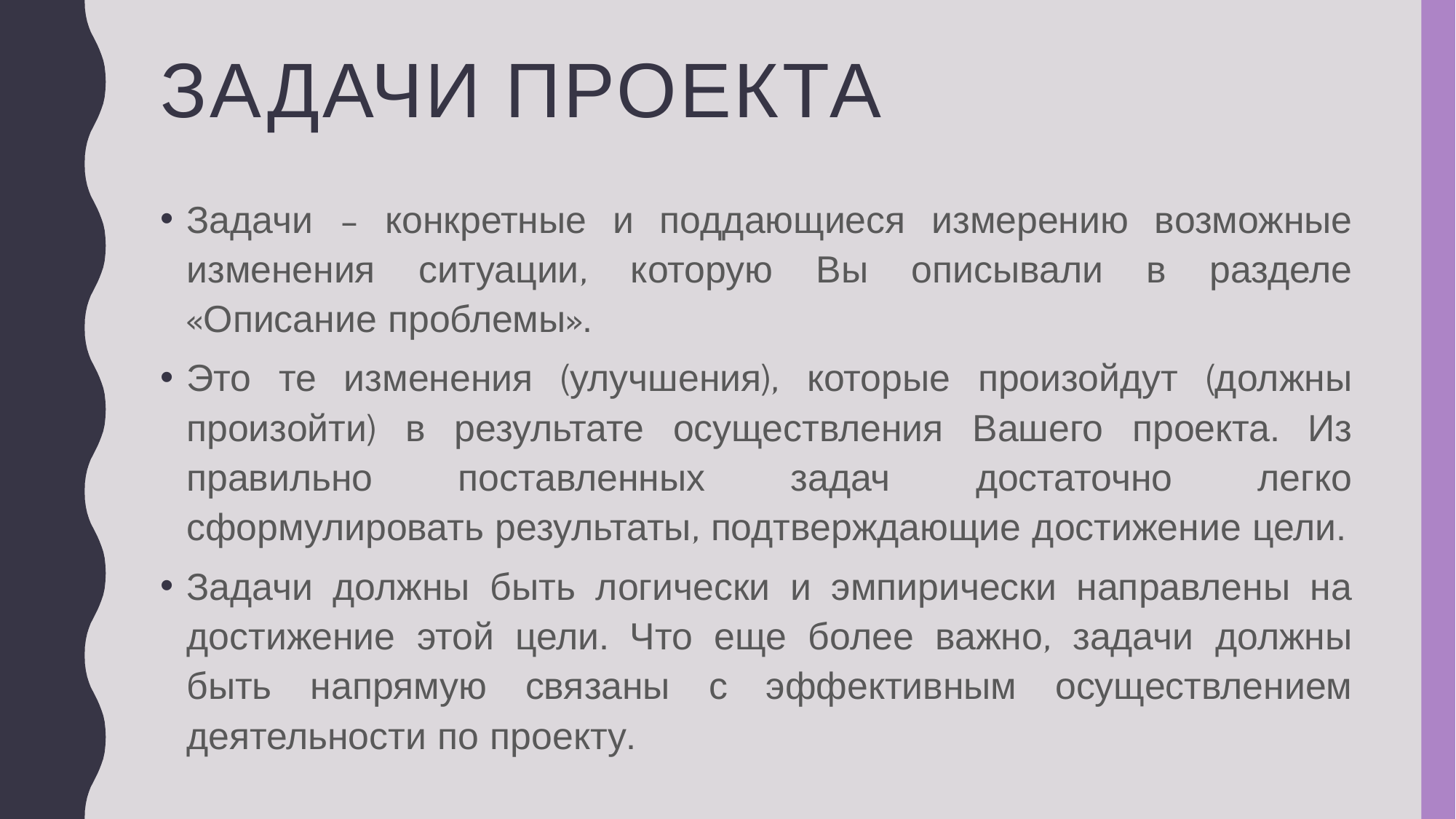

# Задачи проекта
Задачи – конкретные и поддающиеся измерению возможные изменения ситуации, которую Вы описывали в разделе «Описание проблемы».
Это те изменения (улучшения), которые произойдут (должны произойти) в результате осуществления Вашего проекта. Из правильно поставленных задач достаточно легко сформулировать результаты, подтверждающие достижение цели.
Задачи должны быть логически и эмпирически направлены на достижение этой цели. Что еще более важно, задачи должны быть напрямую связаны с эффективным осуществлением деятельности по проекту.